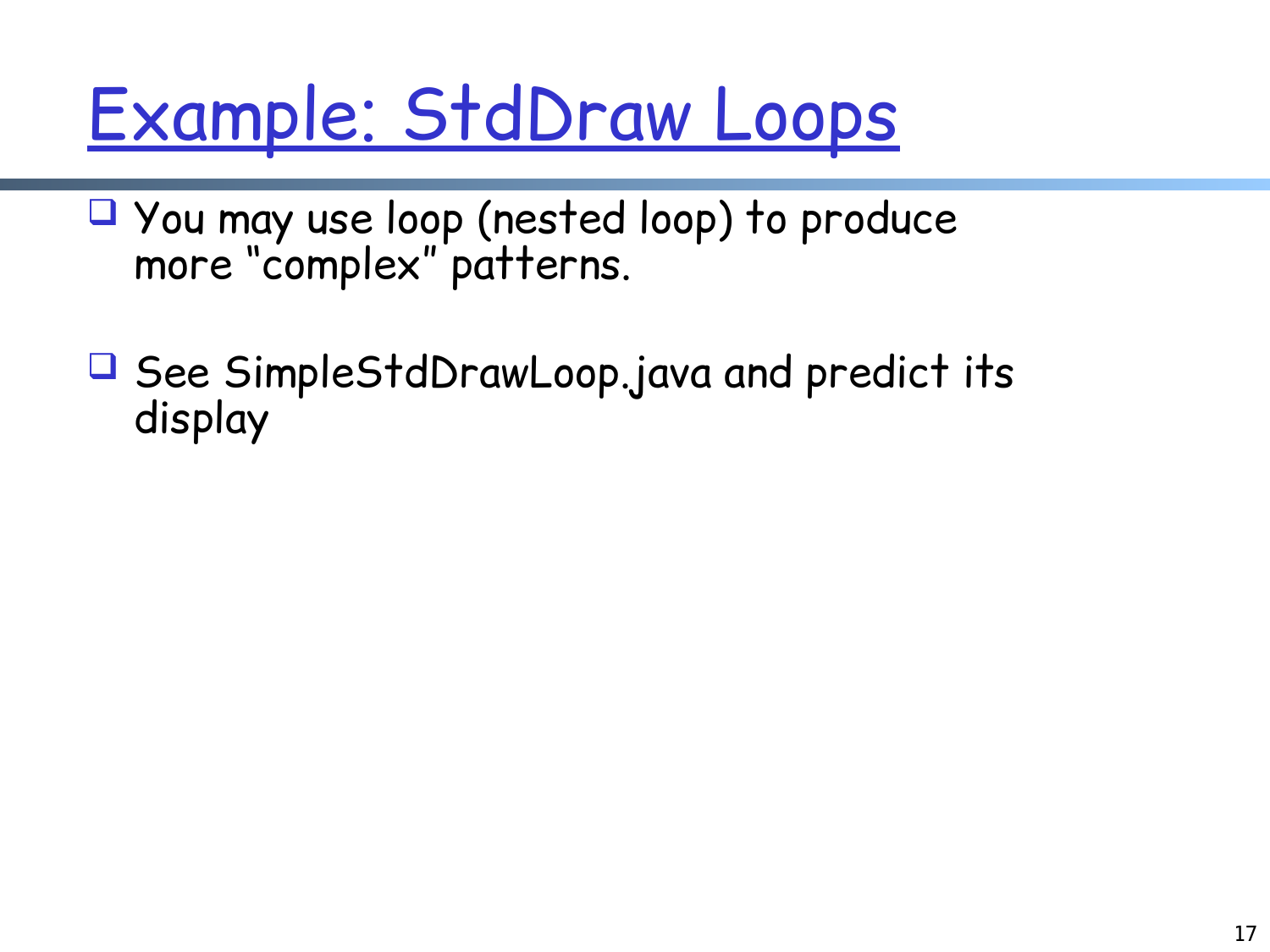

# Example: StdDraw Loops
You may use loop (nested loop) to produce
more “complex” patterns.

See SimpleStdDrawLoop.java and predict its display
17